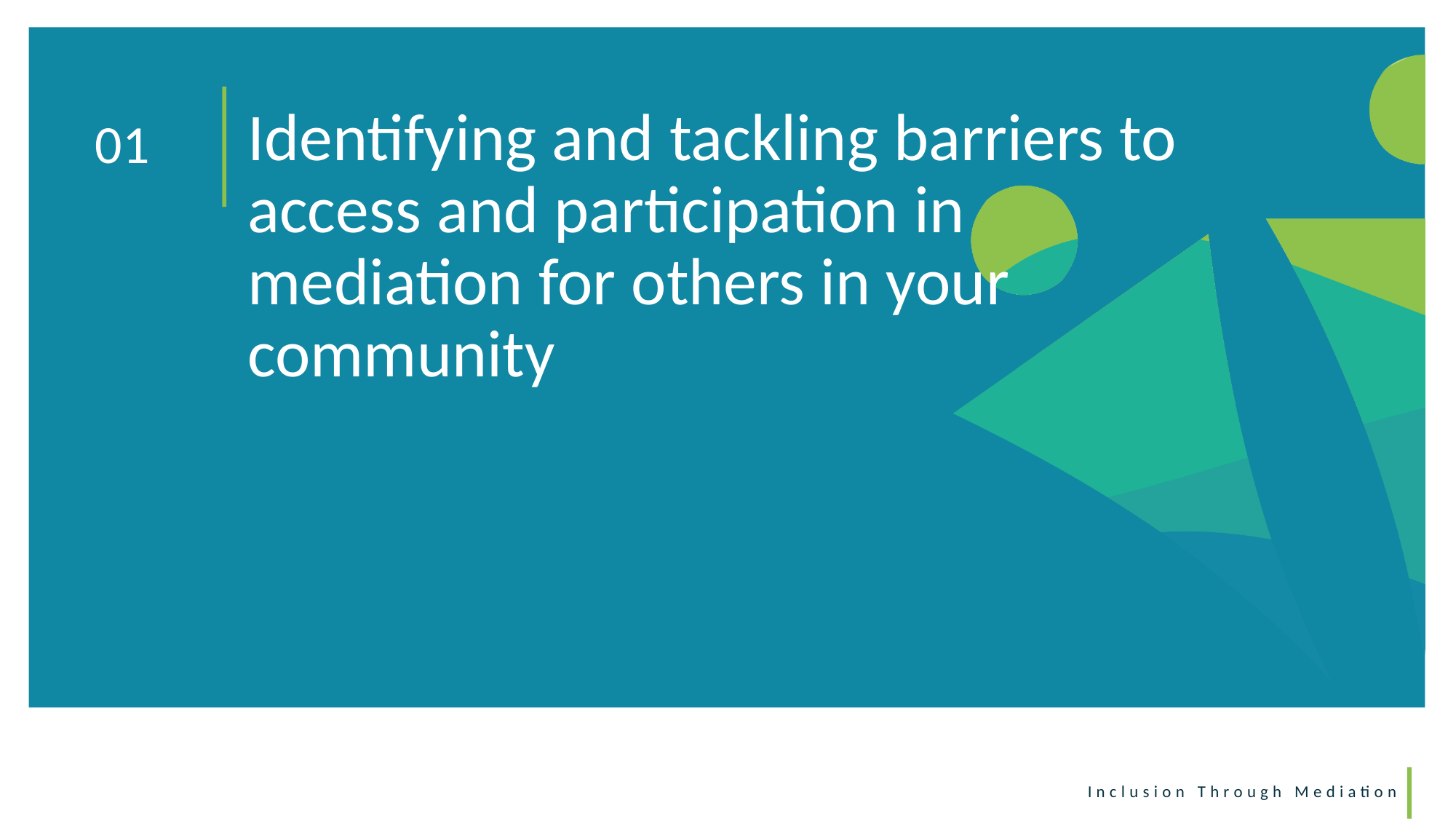

Identifying and tackling barriers to access and participation in mediation for others in your community

01